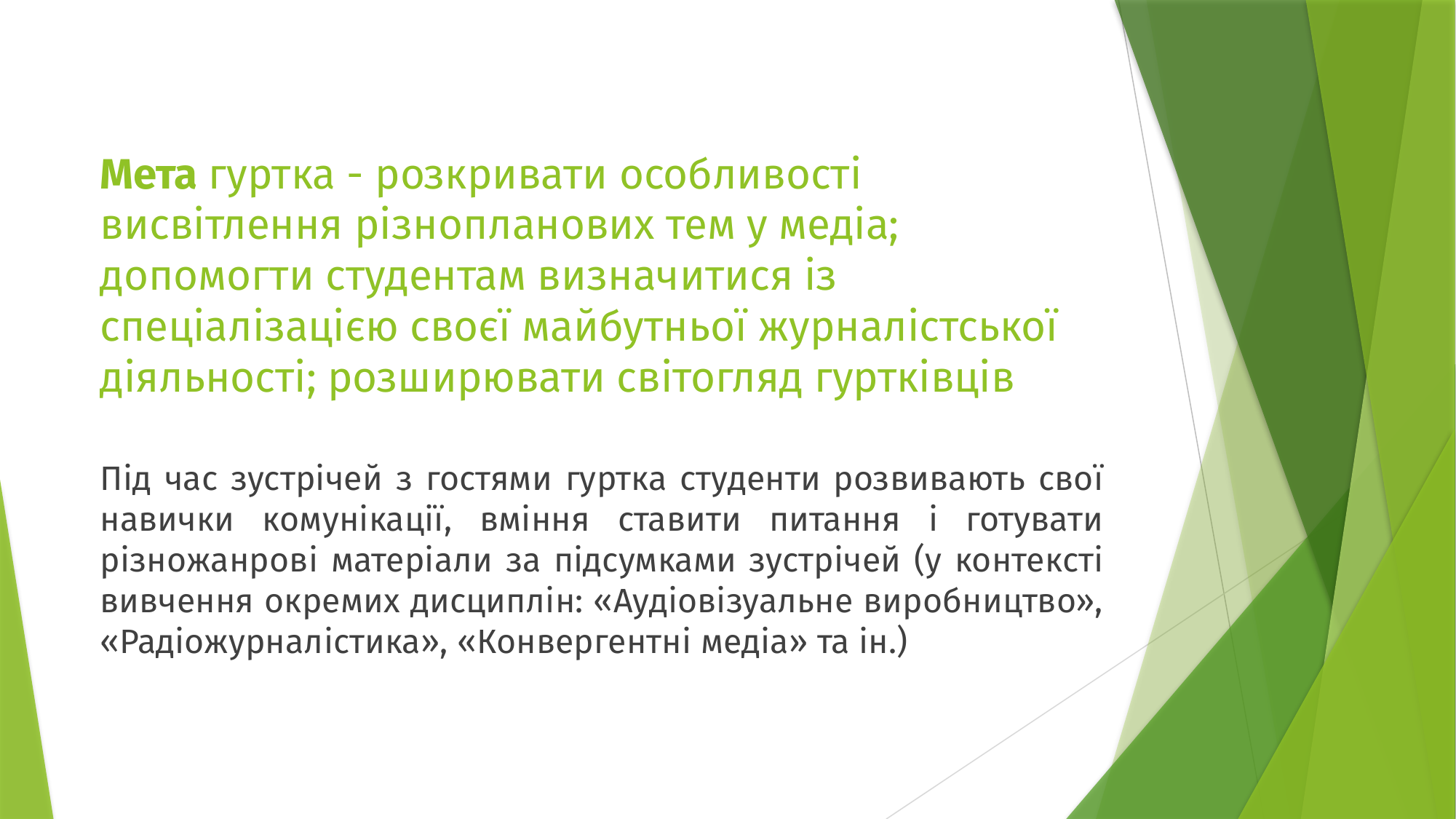

# Мета гуртка - розкривати особливості висвітлення різнопланових тем у медіа; допомогти студентам визначитися із спеціалізацією своєї майбутньої журналістської діяльності; розширювати світогляд гуртківців

Під час зустрічей з гостями гуртка студенти розвивають свої навички комунікації, вміння ставити питання і готувати різножанрові матеріали за підсумками зустрічей (у контексті вивчення окремих дисциплін: «Аудіовізуальне виробництво», «Радіожурналістика», «Конвергентні медіа» та ін.)